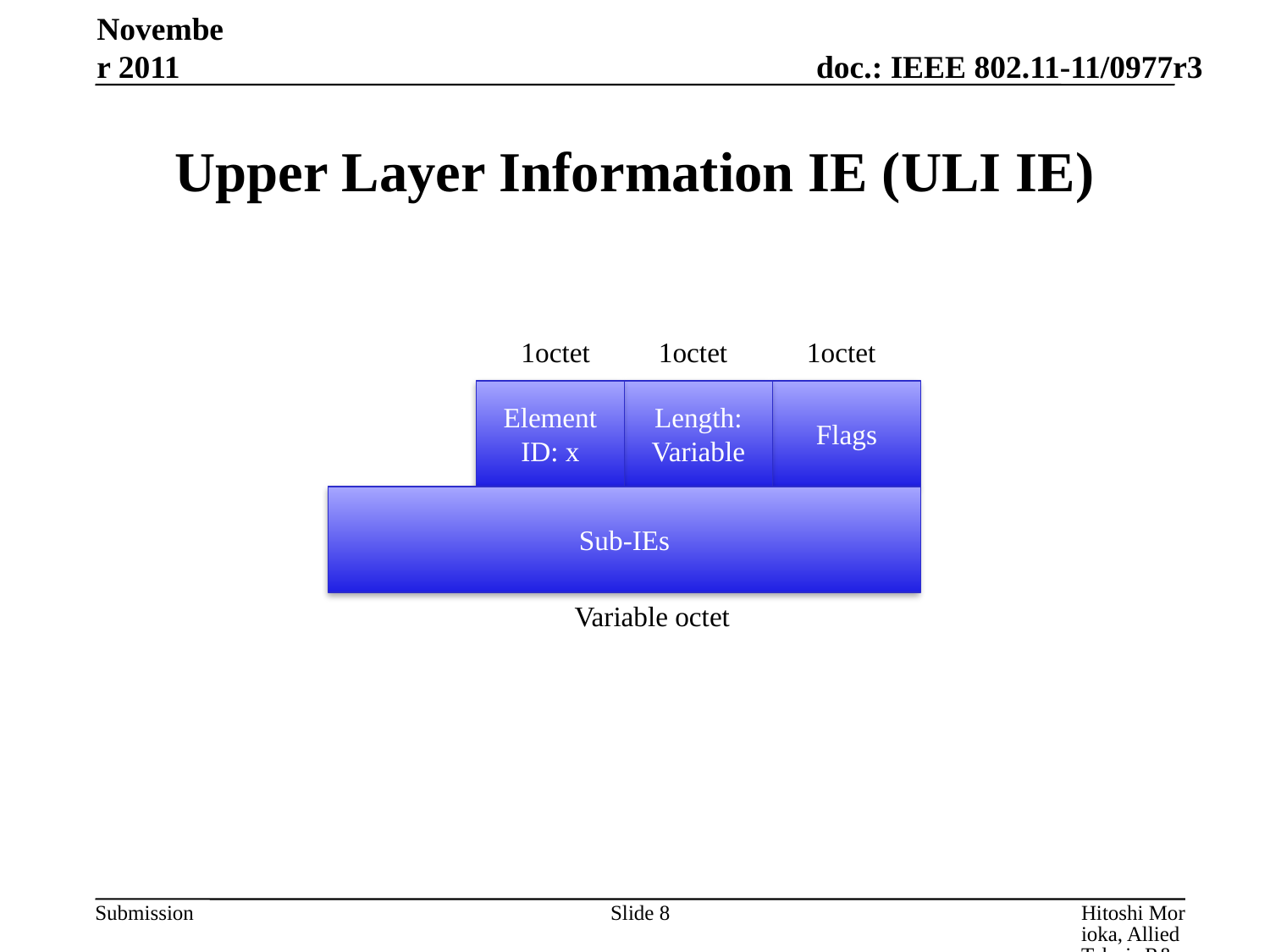

November 2011
# Upper Layer Information IE (ULI IE)
1octet
1octet
1octet
Element ID: x
Length: Variable
Flags
Sub-IEs
Variable octet
Slide 8
Hitoshi Morioka, Allied Telesis R&D Center